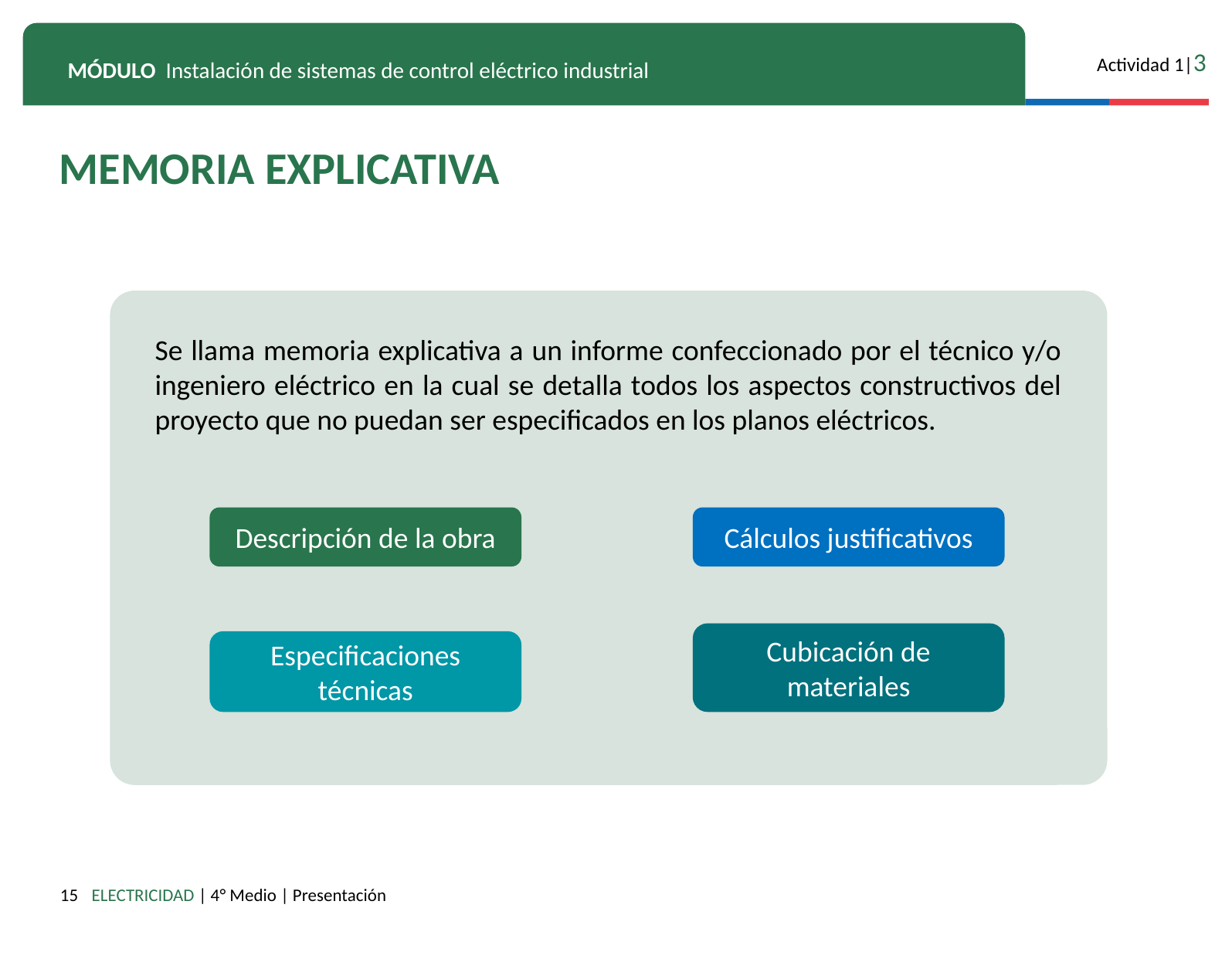

MEMORIA EXPLICATIVA

Se llama memoria explicativa a un informe confeccionado por el técnico y/o ingeniero eléctrico en la cual se detalla todos los aspectos constructivos del proyecto que no puedan ser especificados en los planos eléctricos.
Descripción de la obra
Cálculos justificativos
Cubicación de materiales
Especificaciones técnicas